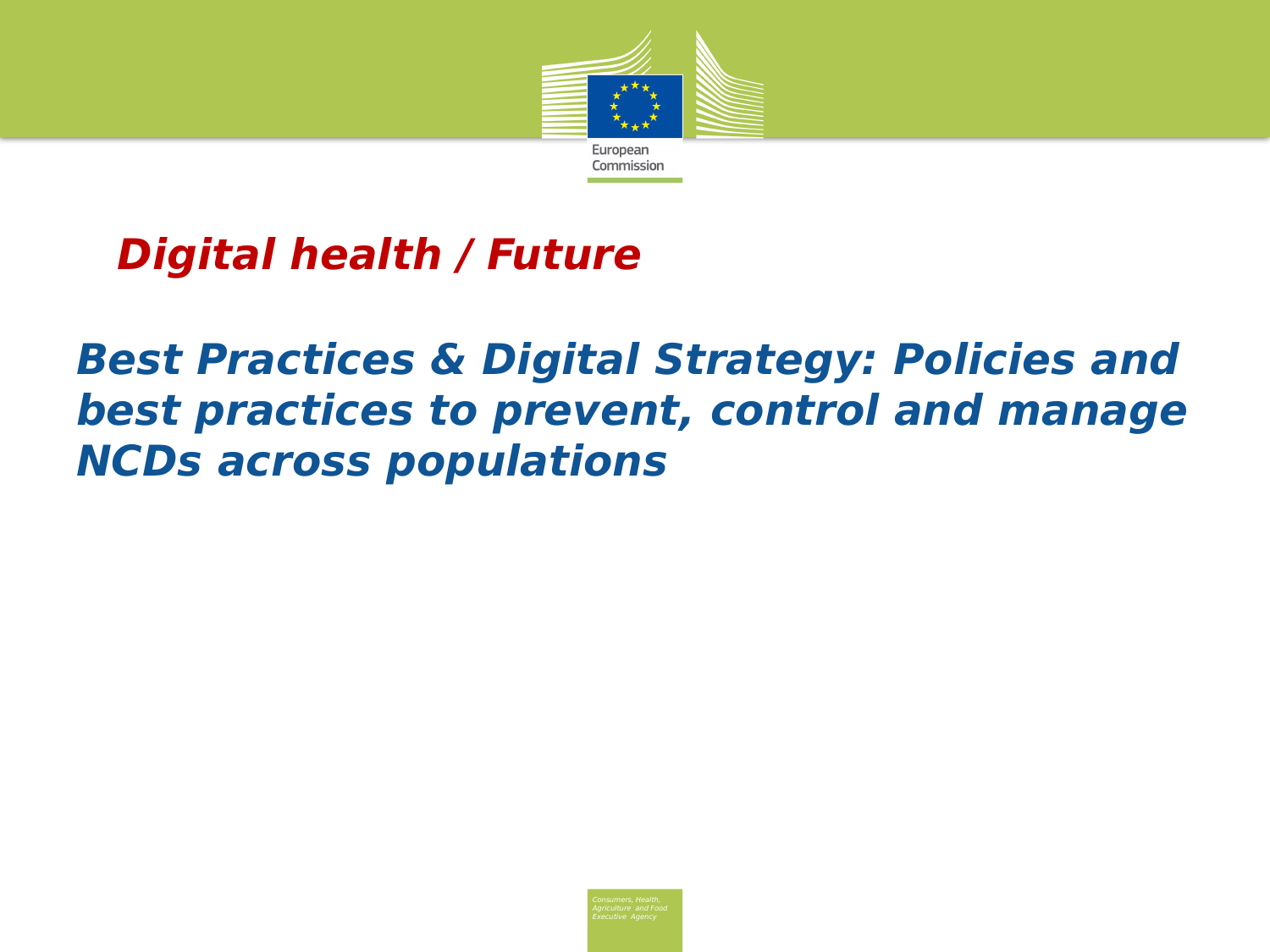

# Digital health / Future
Best Practices & Digital Strategy: Policies and best practices to prevent, control and manage NCDs across populations